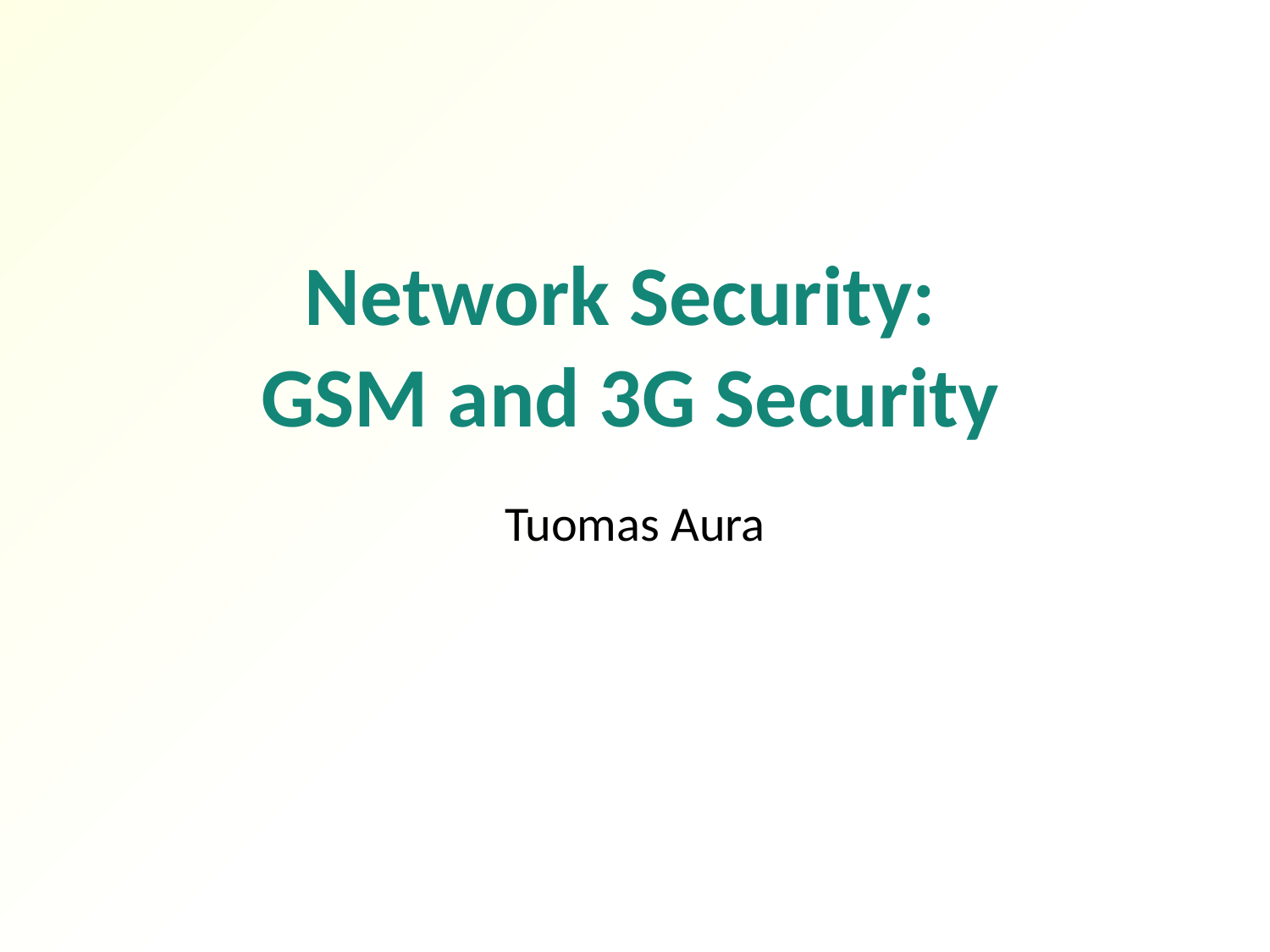

# Network Security: GSM and 3G Security
Tuomas Aura